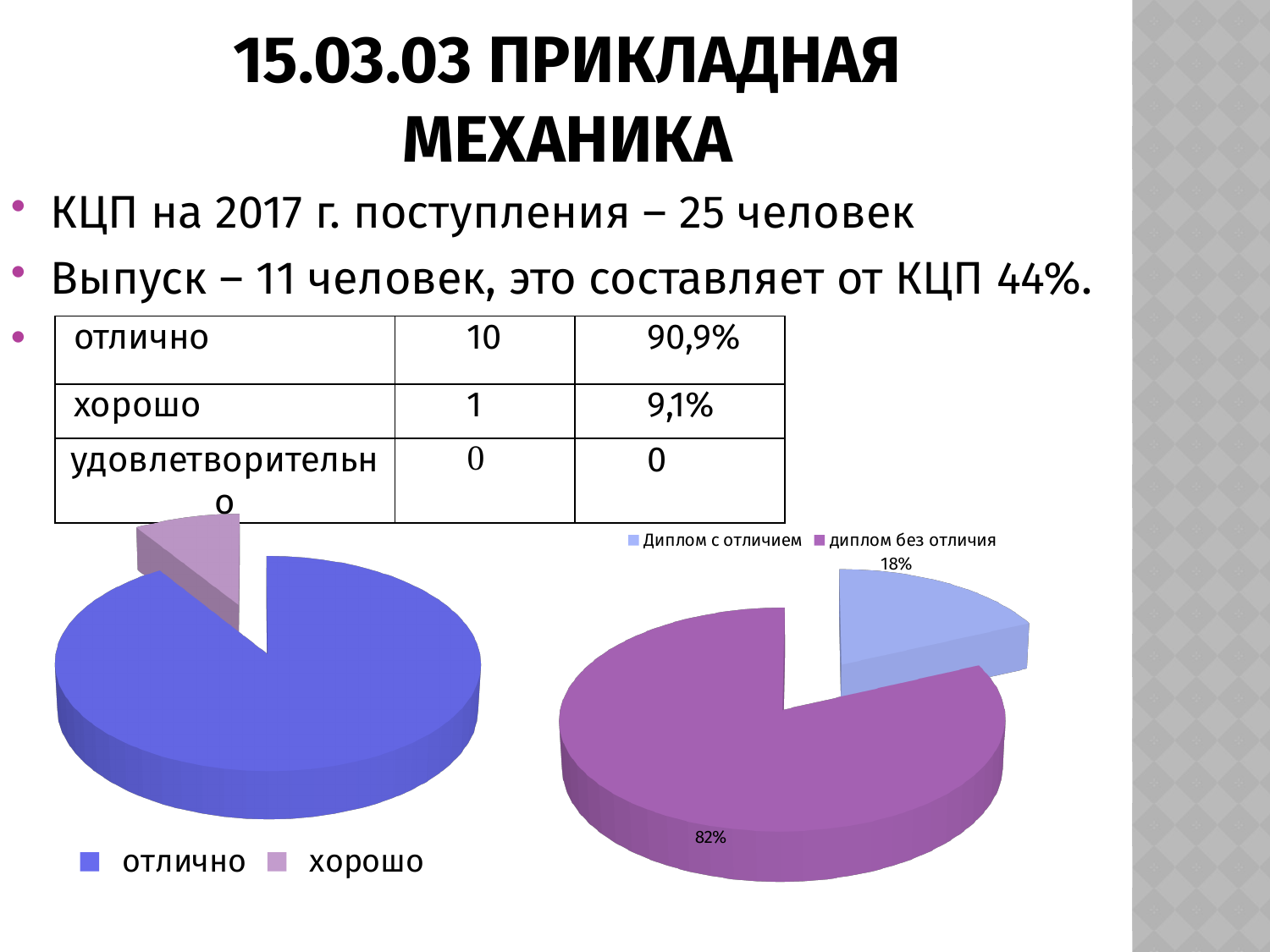

# 15.03.03 Прикладная механика
КЦП на 2017 г. поступления – 25 человек
Выпуск – 11 человек, это составляет от КЦП 44%.

| отлично | 10 | 90,9% |
| --- | --- | --- |
| хорошо | 1 | 9,1% |
| удовлетворительно | 0 | 0 |

[unsupported chart]

### Chart

| Category |
|---|

[unsupported chart]

[unsupported chart]